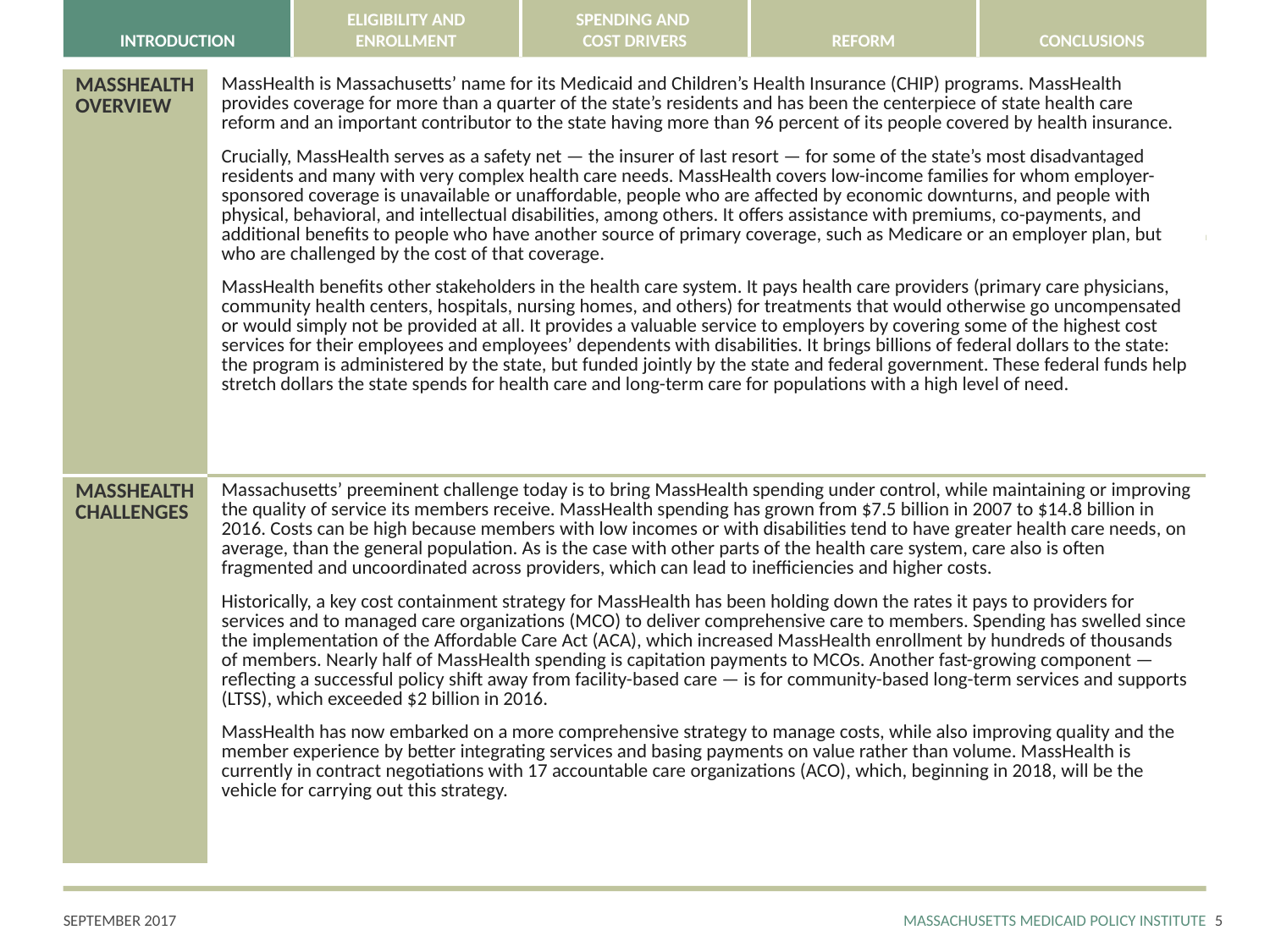

| MASSHEALTH OVERVIEW | MassHealth is Massachusetts’ name for its Medicaid and Children’s Health Insurance (CHIP) programs. MassHealth provides coverage for more than a quarter of the state’s residents and has been the centerpiece of state health care reform and an important contributor to the state having more than 96 percent of its people covered by health insurance. Crucially, MassHealth serves as a safety net — the insurer of last resort — for some of the state’s most disadvantaged residents and many with very complex health care needs. MassHealth covers low-income families for whom employer-sponsored coverage is unavailable or unaffordable, people who are affected by economic downturns, and people with physical, behavioral, and intellectual disabilities, among others. It offers assistance with premiums, co-payments, and additional benefits to people who have another source of primary coverage, such as Medicare or an employer plan, but who are challenged by the cost of that coverage. MassHealth benefits other stakeholders in the health care system. It pays health care providers (primary care physicians, community health centers, hospitals, nursing homes, and others) for treatments that would otherwise go uncompensated or would simply not be provided at all. It provides a valuable service to employers by covering some of the highest cost services for their employees and employees’ dependents with disabilities. It brings billions of federal dollars to the state: the program is administered by the state, but funded jointly by the state and federal government. These federal funds help stretch dollars the state spends for health care and long-term care for populations with a high level of need. |
| --- | --- |
| MASSHEALTH CHALLENGES | Massachusetts’ preeminent challenge today is to bring MassHealth spending under control, while maintaining or improving the quality of service its members receive. MassHealth spending has grown from $7.5 billion in 2007 to $14.8 billion in 2016. Costs can be high because members with low incomes or with disabilities tend to have greater health care needs, on average, than the general population. As is the case with other parts of the health care system, care also is often fragmented and uncoordinated across providers, which can lead to inefficiencies and higher costs.   Historically, a key cost containment strategy for MassHealth has been holding down the rates it pays to providers for services and to managed care organizations (MCO) to deliver comprehensive care to members. Spending has swelled since the implementation of the Affordable Care Act (ACA), which increased MassHealth enrollment by hundreds of thousands of members. Nearly half of MassHealth spending is capitation payments to MCOs. Another fast-growing component — reflecting a successful policy shift away from facility-based care — is for community-based long-term services and supports (LTSS), which exceeded $2 billion in 2016. MassHealth has now embarked on a more comprehensive strategy to manage costs, while also improving quality and the member experience by better integrating services and basing payments on value rather than volume. MassHealth is currently in contract negotiations with 17 accountable care organizations (ACO), which, beginning in 2018, will be the vehicle for carrying out this strategy. |
5